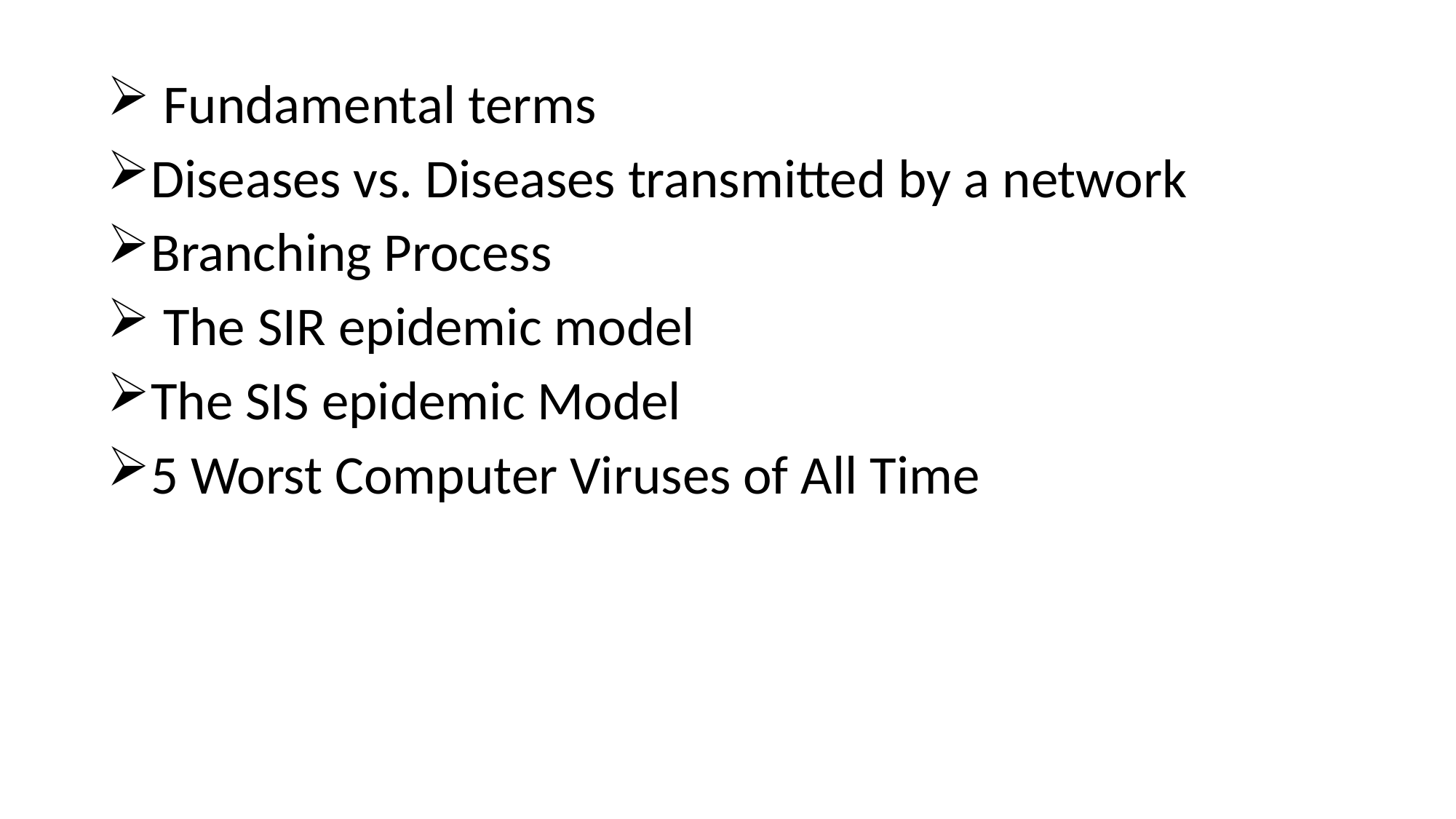

Fundamental terms
Diseases vs. Diseases transmitted by a network
Branching Process
 The SIR epidemic model
The SIS epidemic Model
5 Worst Computer Viruses of All Time